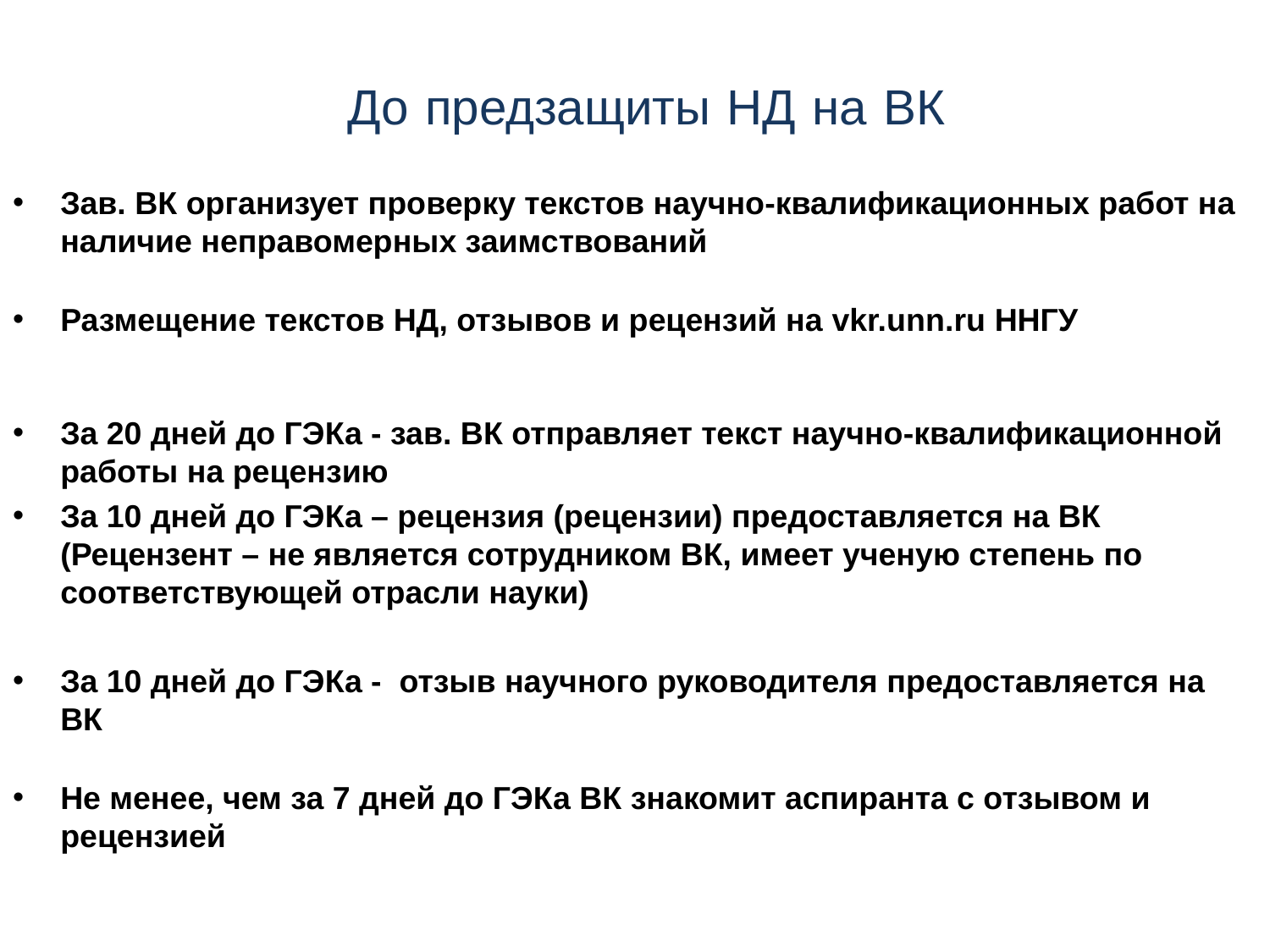

# До предзащиты НД на ВК
Зав. ВК организует проверку текстов научно-квалификационных работ на наличие неправомерных заимствований

Размещение текстов НД, отзывов и рецензий на vkr.unn.ru ННГУ

За 20 дней до ГЭКа - зав. ВК отправляет текст научно-квалификационной работы на рецензию
За 10 дней до ГЭКа – рецензия (рецензии) предоставляется на ВК (Рецензент – не является сотрудником ВК, имеет ученую степень по соответствующей отрасли науки)

За 10 дней до ГЭКа -  отзыв научного руководителя предоставляется на ВК

Не менее, чем за 7 дней до ГЭКа ВК знакомит аспиранта с отзывом и рецензией